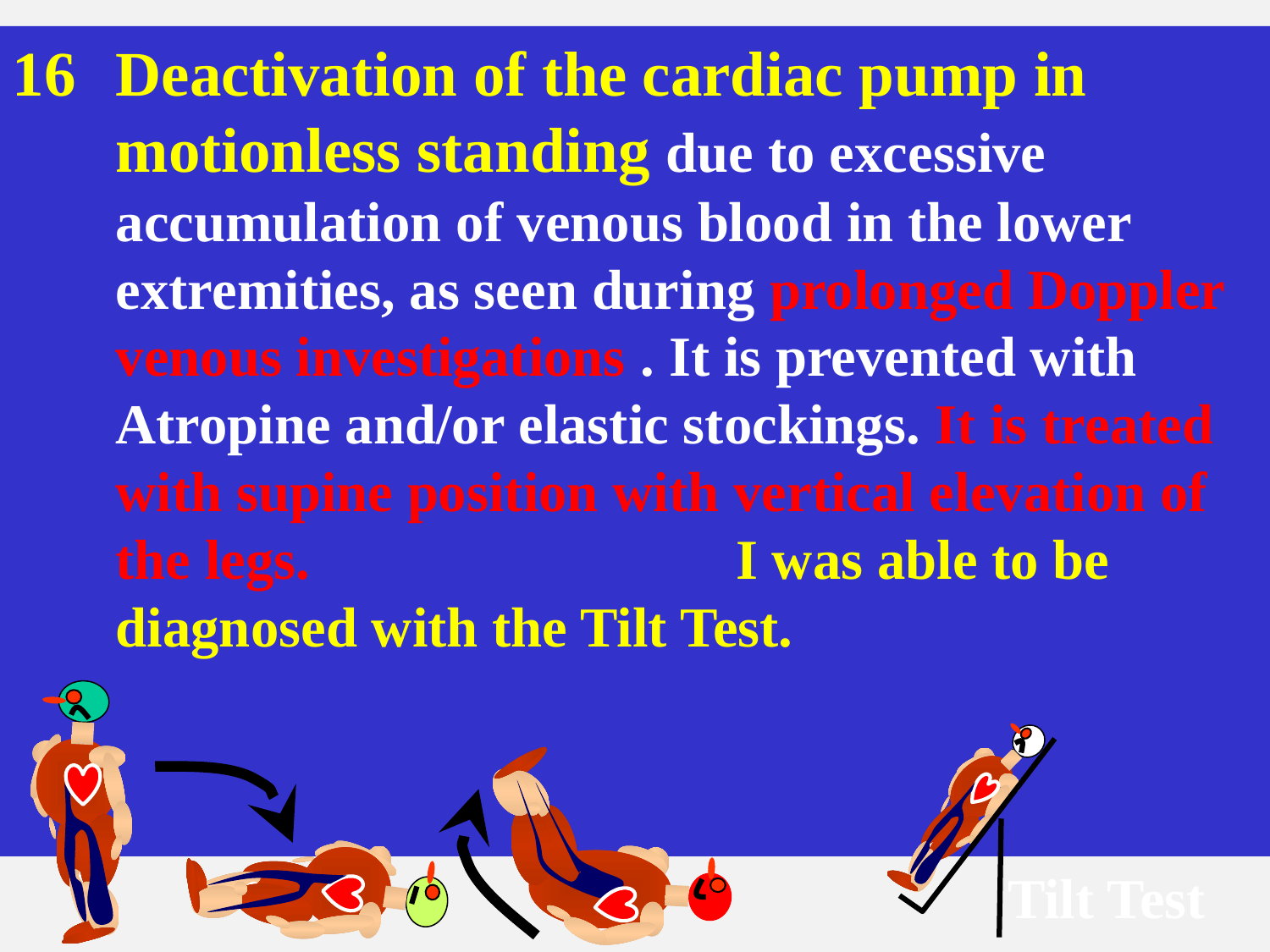

Deactivation of the cardiac pump in motionless standing due to excessive accumulation of venous blood in the lower extremities, as seen during prolonged Doppler venous investigations . It is prevented with Atropine and/or elastic stockings. It is treated with supine position with vertical elevation of the legs.                              I was able to be diagnosed with the Tilt Test.

Tilt Test